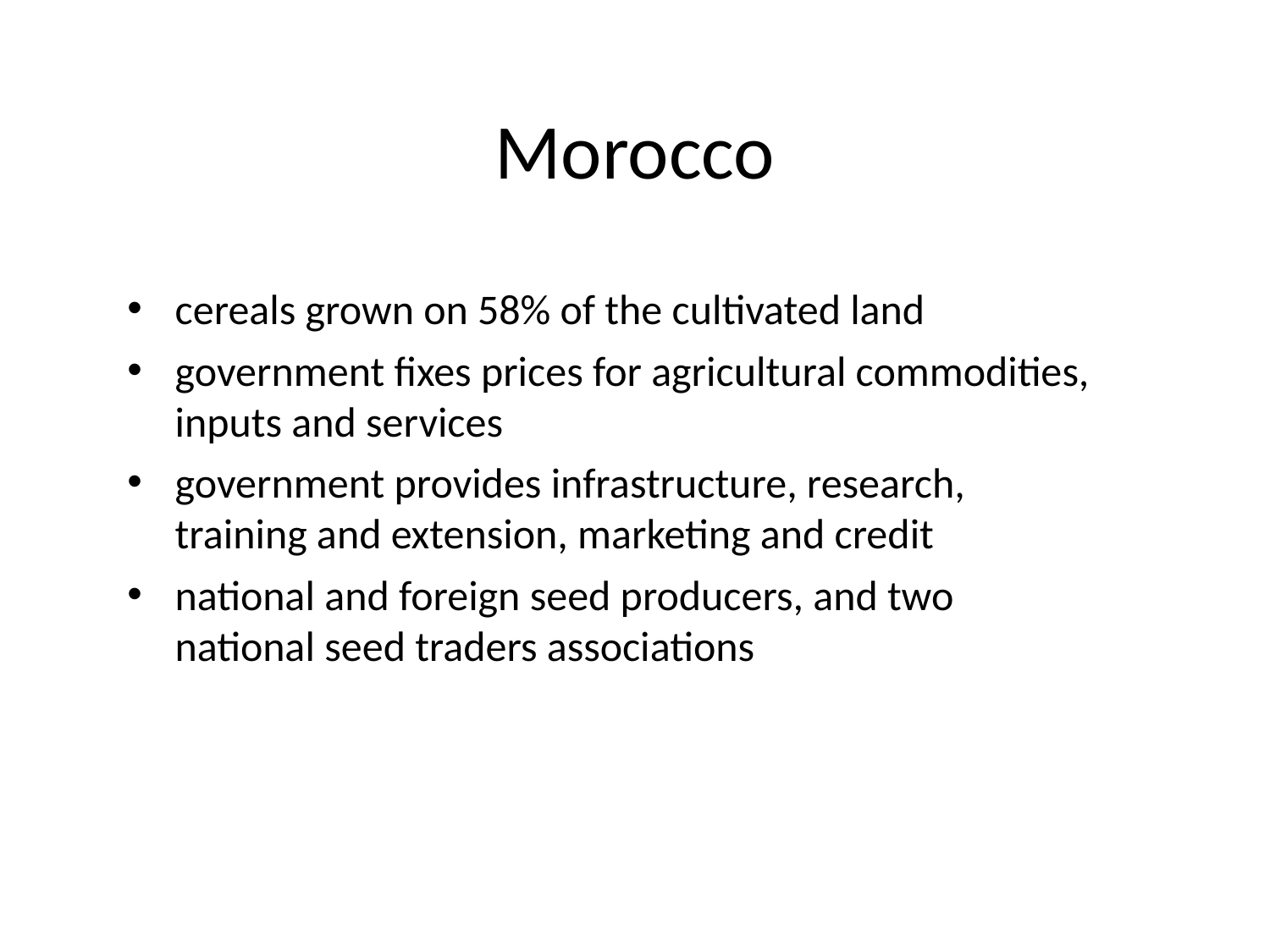

# Morocco
cereals grown on 58% of the cultivated land
government fixes prices for agricultural commodities, inputs and services
government provides infrastructure, research, training and extension, marketing and credit
national and foreign seed producers, and two national seed traders associations